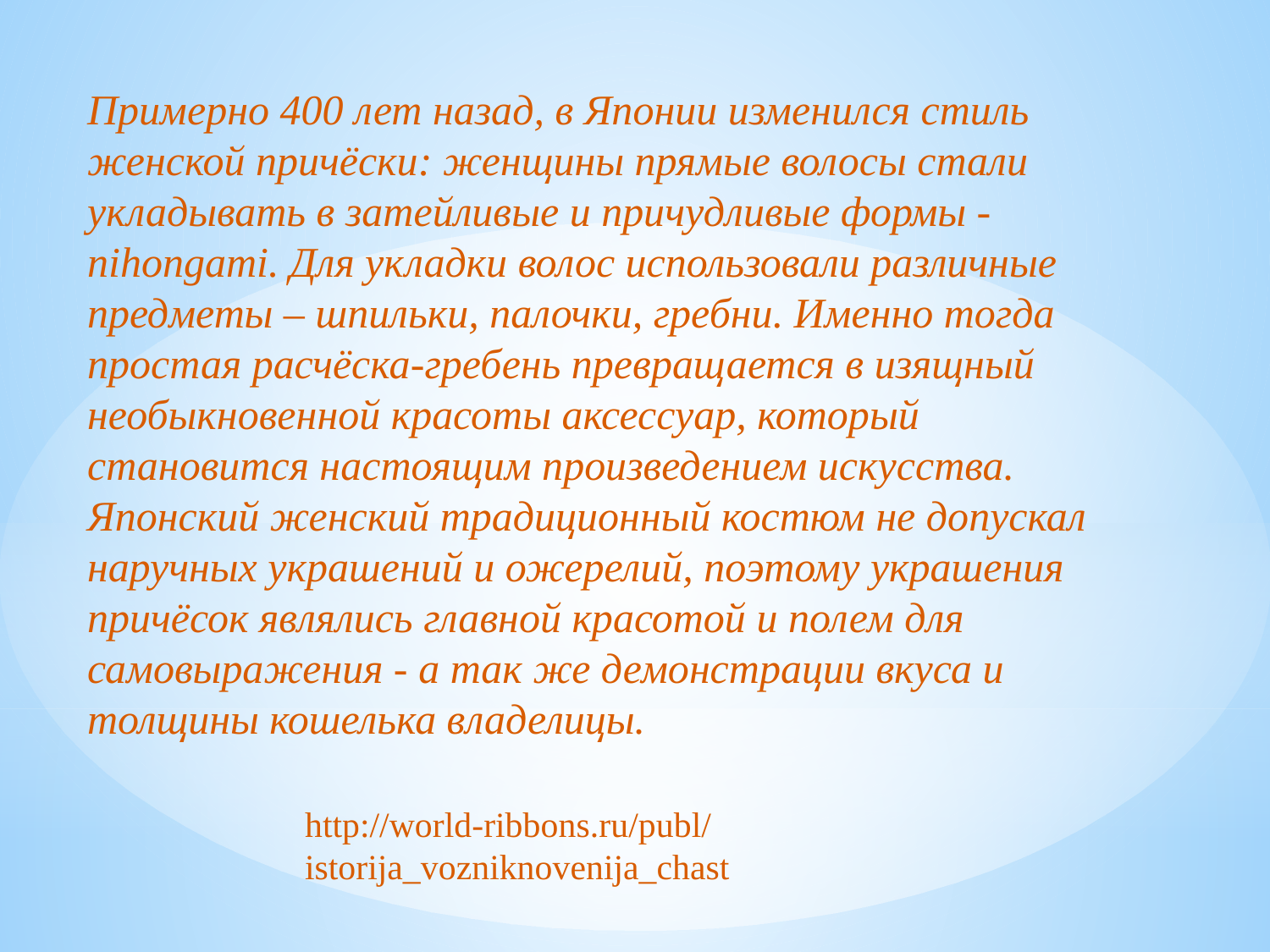

Примерно 400 лет назад, в Японии изменился стиль женской причёски: женщины прямые волосы стали укладывать в затейливые и причудливые формы - nihongami. Для укладки волос использовали различные предметы – шпильки, палочки, гребни. Именно тогда простая расчёска-гребень превращается в изящный необыкновенной красоты аксессуар, который становится настоящим произведением искусства. Японский женский традиционный костюм не допускал наручных украшений и ожерелий, поэтому украшения причёсок являлись главной красотой и полем для самовыражения - а так же демонстрации вкуса и толщины кошелька владелицы.
http://world-ribbons.ru/publ/istorija_vozniknovenija_chast